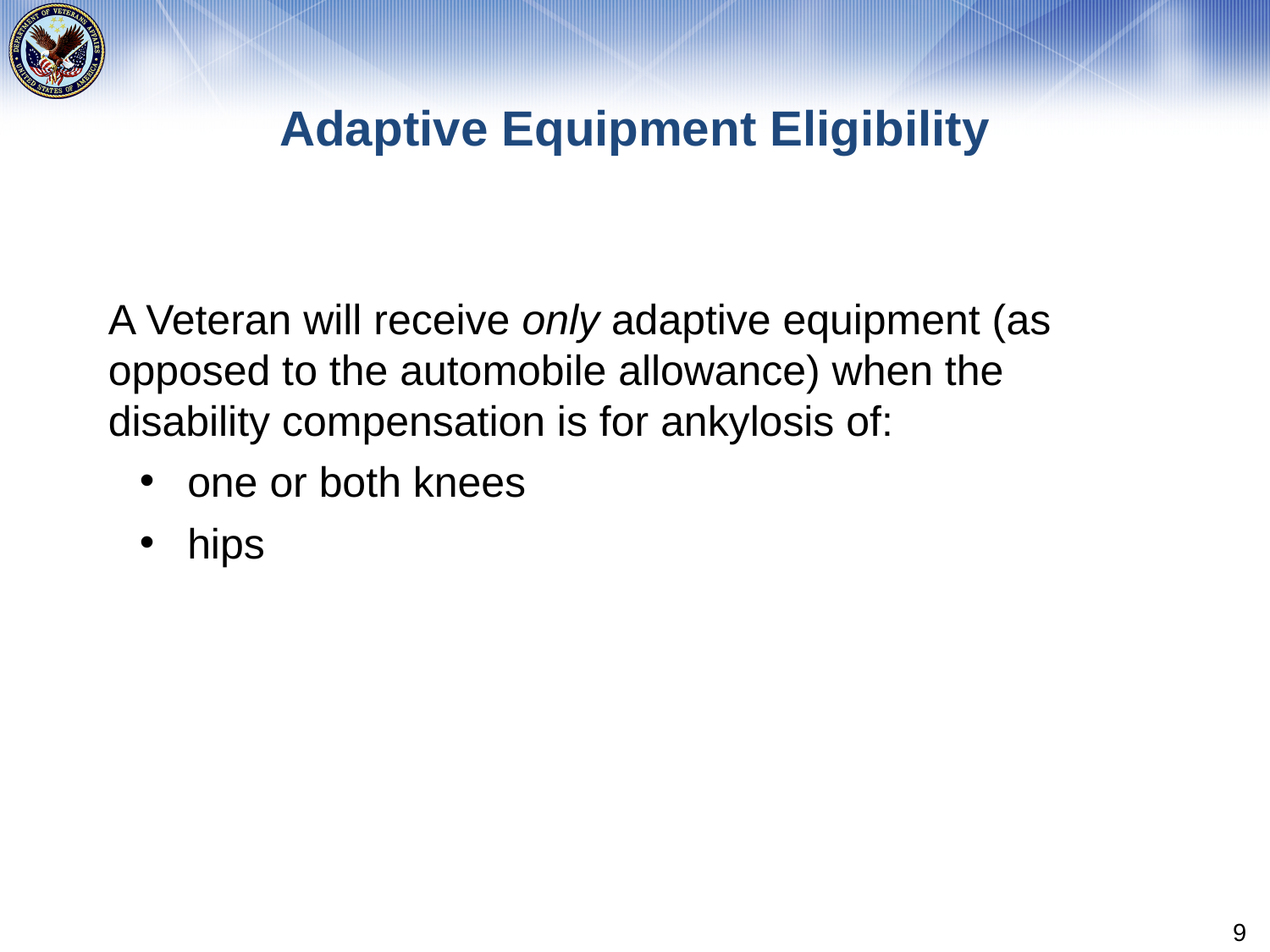

# Adaptive Equipment Eligibility
A Veteran will receive only adaptive equipment (as opposed to the automobile allowance) when the disability compensation is for ankylosis of:
one or both knees
hips

9